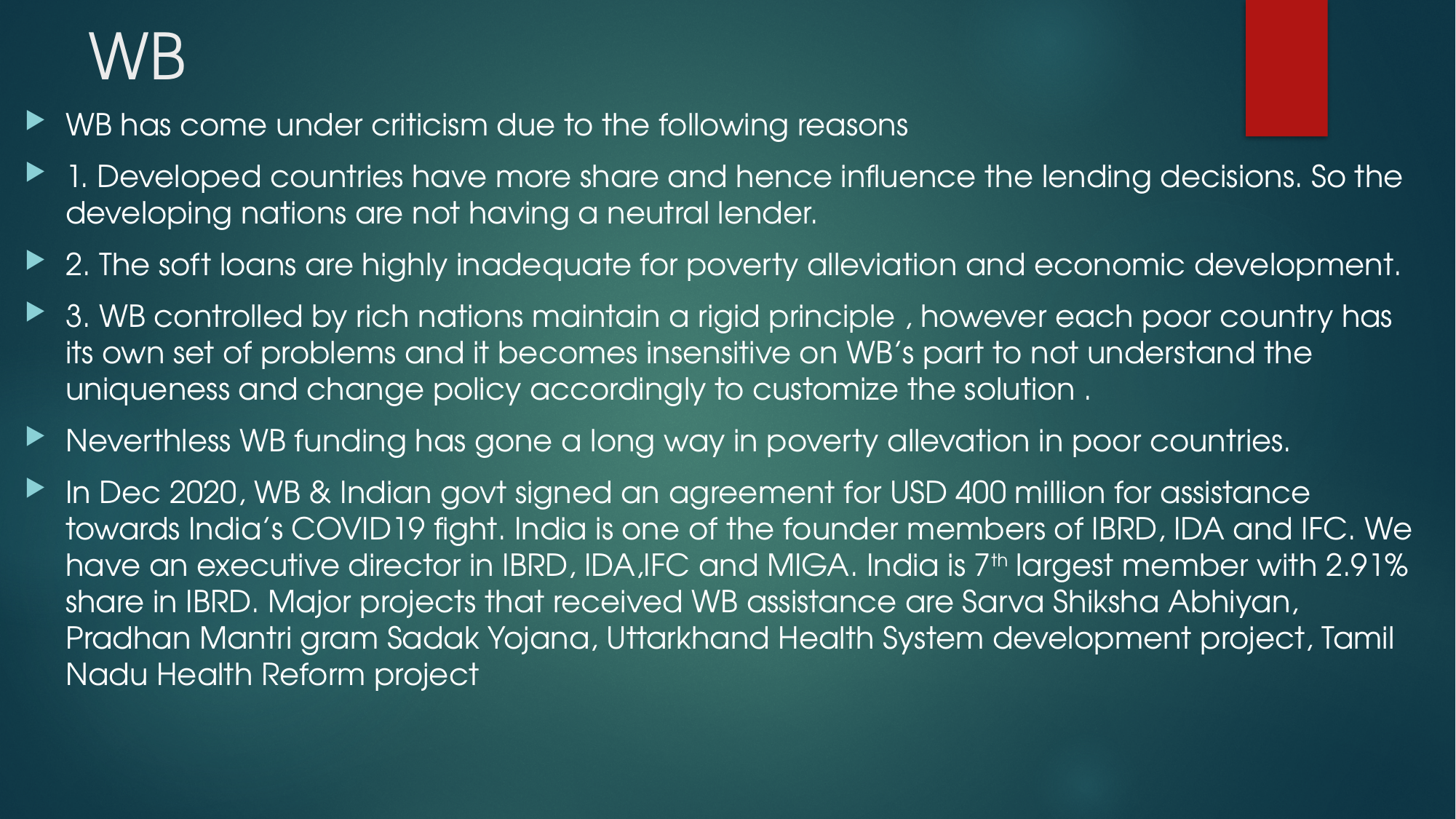

# WB
WB has come under criticism due to the following reasons
1. Developed countries have more share and hence influence the lending decisions. So the developing nations are not having a neutral lender.
2. The soft loans are highly inadequate for poverty alleviation and economic development.
3. WB controlled by rich nations maintain a rigid principle , however each poor country has its own set of problems and it becomes insensitive on WB’s part to not understand the uniqueness and change policy accordingly to customize the solution .
Neverthless WB funding has gone a long way in poverty allevation in poor countries.
In Dec 2020, WB & Indian govt signed an agreement for USD 400 million for assistance towards India’s COVID19 fight. India is one of the founder members of IBRD, IDA and IFC. We have an executive director in IBRD, IDA,IFC and MIGA. India is 7th largest member with 2.91% share in IBRD. Major projects that received WB assistance are Sarva Shiksha Abhiyan, Pradhan Mantri gram Sadak Yojana, Uttarkhand Health System development project, Tamil Nadu Health Reform project